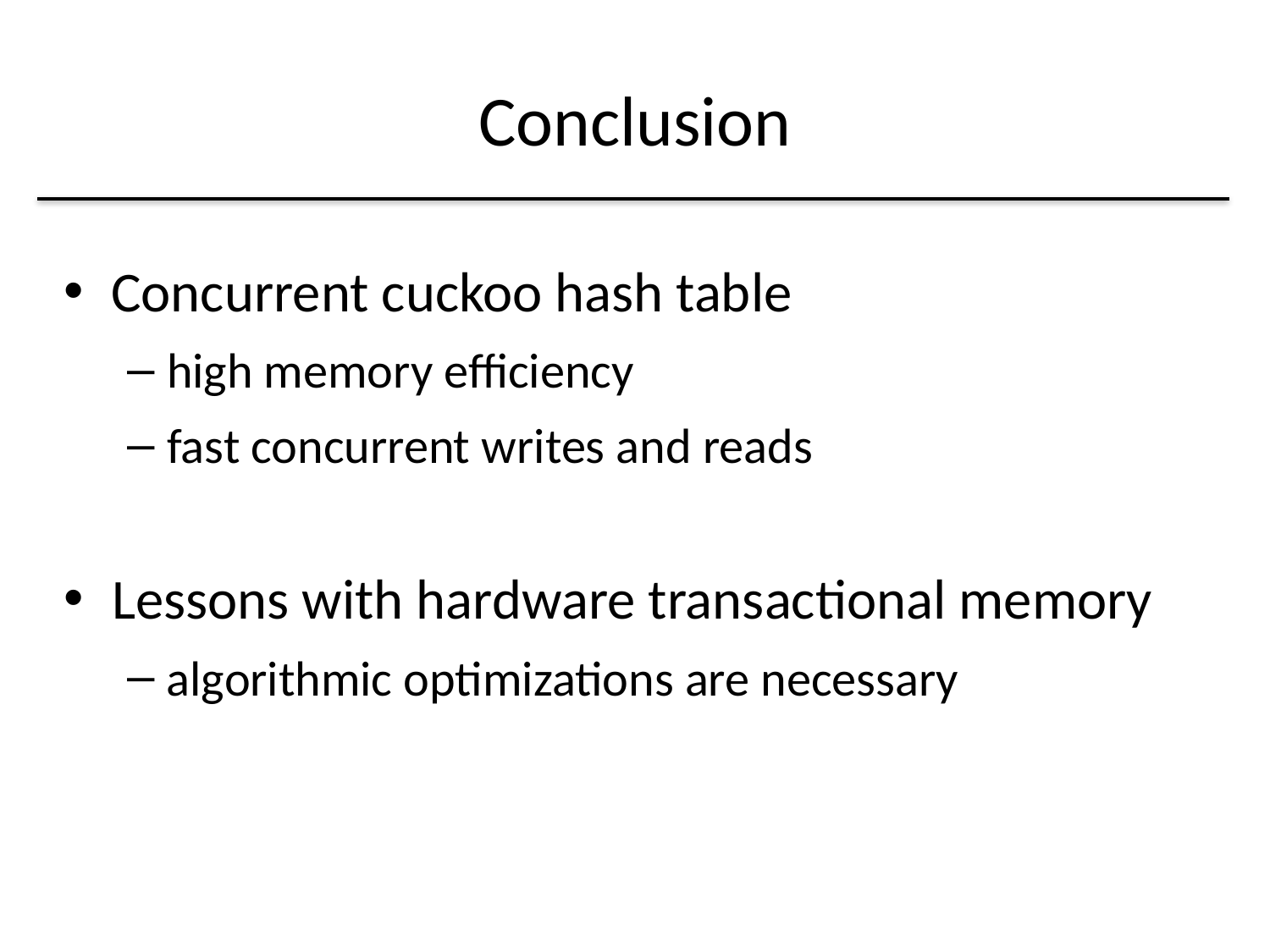

# Conclusion
Concurrent cuckoo hash table
high memory efficiency
fast concurrent writes and reads
Lessons with hardware transactional memory
algorithmic optimizations are necessary